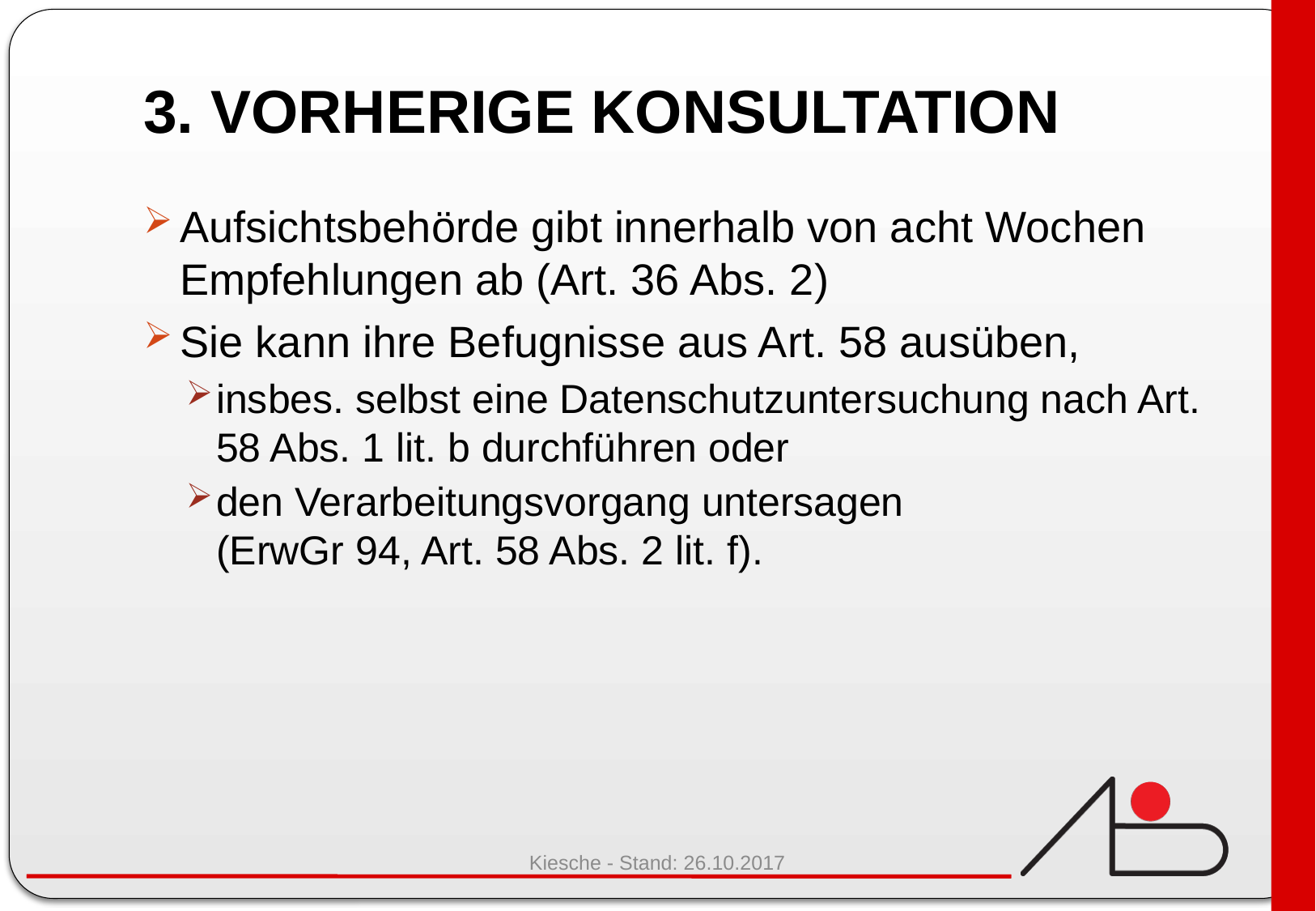

# 3. Vorherige Konsultation
Aufsichtsbehörde gibt innerhalb von acht Wochen Empfehlungen ab (Art. 36 Abs. 2)
Sie kann ihre Befugnisse aus Art. 58 ausüben,
insbes. selbst eine Datenschutzuntersuchung nach Art. 58 Abs. 1 lit. b durchführen oder
den Verarbeitungsvorgang untersagen
(ErwGr 94, Art. 58 Abs. 2 lit. f).

Kiesche - Stand: 26.10.2017